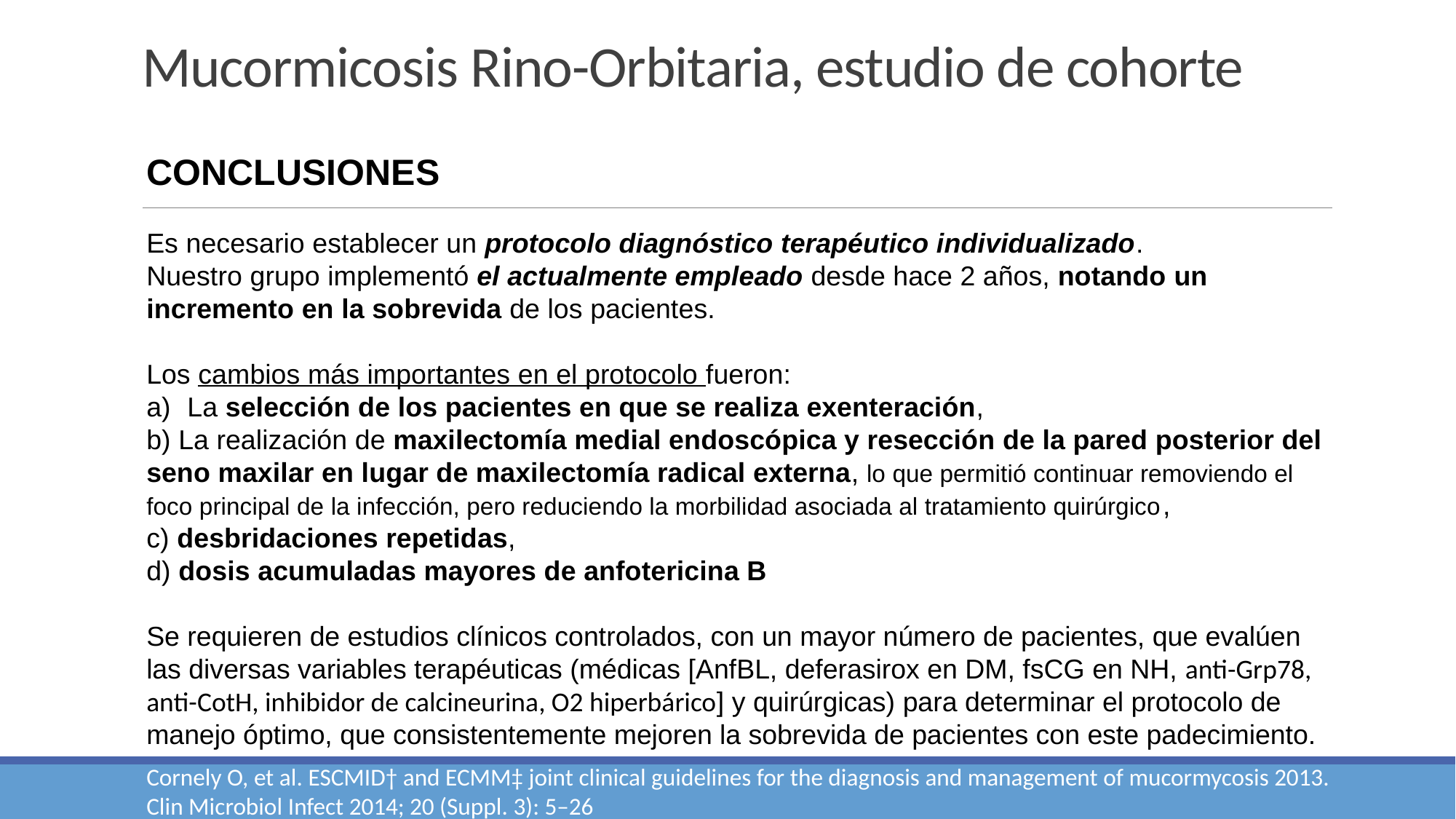

# Mucormicosis Rino-Orbitaria, estudio de cohorte

CONCLUSIONES

Es necesario establecer un protocolo diagnóstico terapéutico individualizado.
Nuestro grupo implementó el actualmente empleado desde hace 2 años, notando un incremento en la sobrevida de los pacientes.

Los cambios más importantes en el protocolo fueron:
La selección de los pacientes en que se realiza exenteración,
b) La realización de maxilectomía medial endoscópica y resección de la pared posterior del seno maxilar en lugar de maxilectomía radical externa, lo que permitió continuar removiendo el foco principal de la infección, pero reduciendo la morbilidad asociada al tratamiento quirúrgico,
c) desbridaciones repetidas,
d) dosis acumuladas mayores de anfotericina B

Se requieren de estudios clínicos controlados, con un mayor número de pacientes, que evalúen las diversas variables terapéuticas (médicas [AnfBL, deferasirox en DM, fsCG en NH, anti-Grp78, anti-CotH, inhibidor de calcineurina, O2 hiperbárico] y quirúrgicas) para determinar el protocolo de manejo óptimo, que consistentemente mejoren la sobrevida de pacientes con este padecimiento.
Cornely O, et al. ESCMID† and ECMM‡ joint clinical guidelines for the diagnosis and management of mucormycosis 2013. Clin Microbiol Infect 2014; 20 (Suppl. 3): 5–26